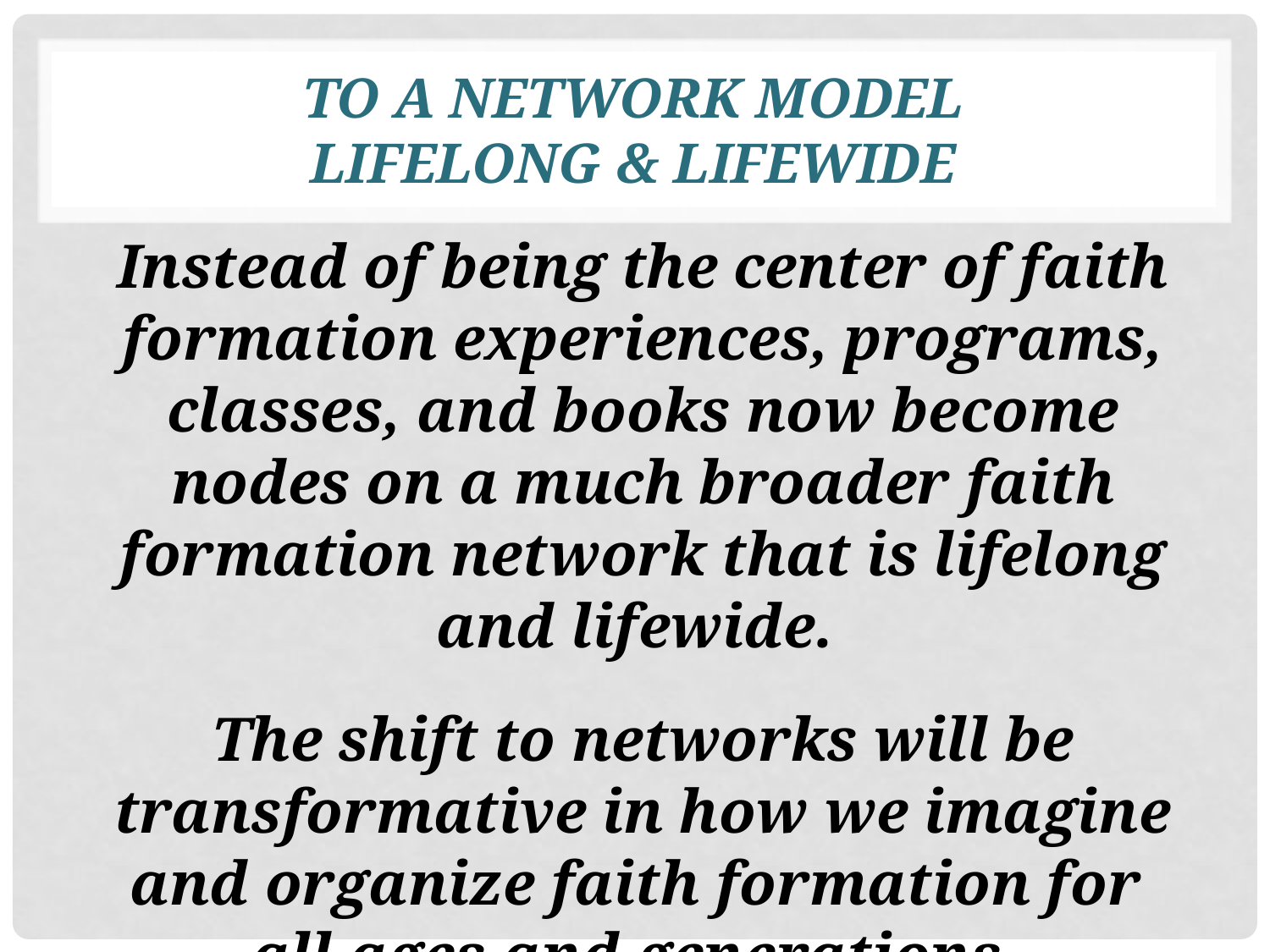

# to a Network model Lifelong & LIfeWide
Instead of being the center of faith formation experiences, programs, classes, and books now become nodes on a much broader faith formation network that is lifelong and lifewide.

The shift to networks will be transformative in how we imagine and organize faith formation for
all ages and generations.